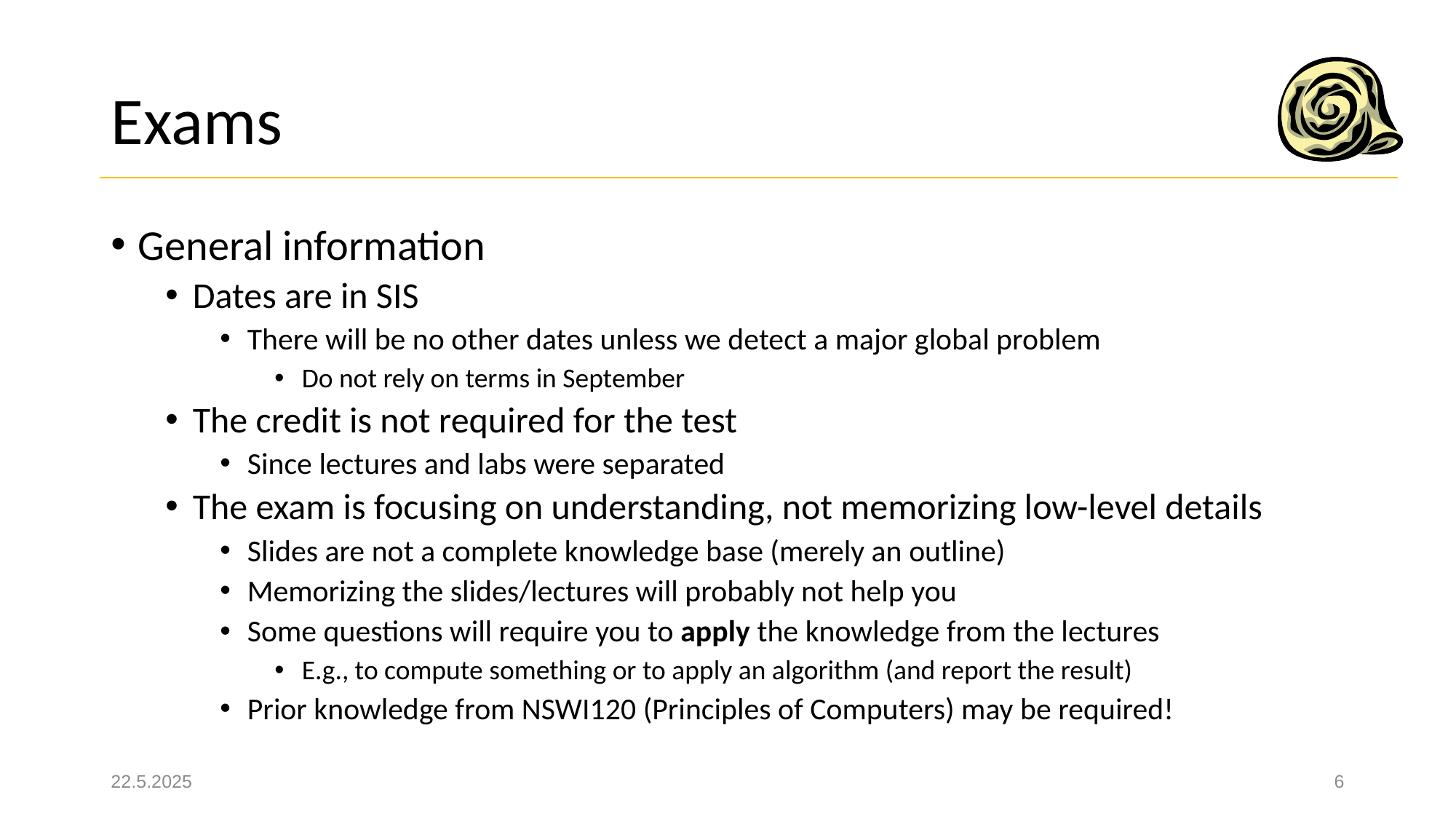

# Exams
General information
Dates are in SIS
There will be no other dates unless we detect a major global problem
Do not rely on terms in September
The credit is not required for the test
Since lectures and labs were separated
The exam is focusing on understanding, not memorizing low-level details
Slides are not a complete knowledge base (merely an outline)
Memorizing the slides/lectures will probably not help you
Some questions will require you to apply the knowledge from the lectures
E.g., to compute something or to apply an algorithm (and report the result)
Prior knowledge from NSWI120 (Principles of Computers) may be required!

22.5.2025
6